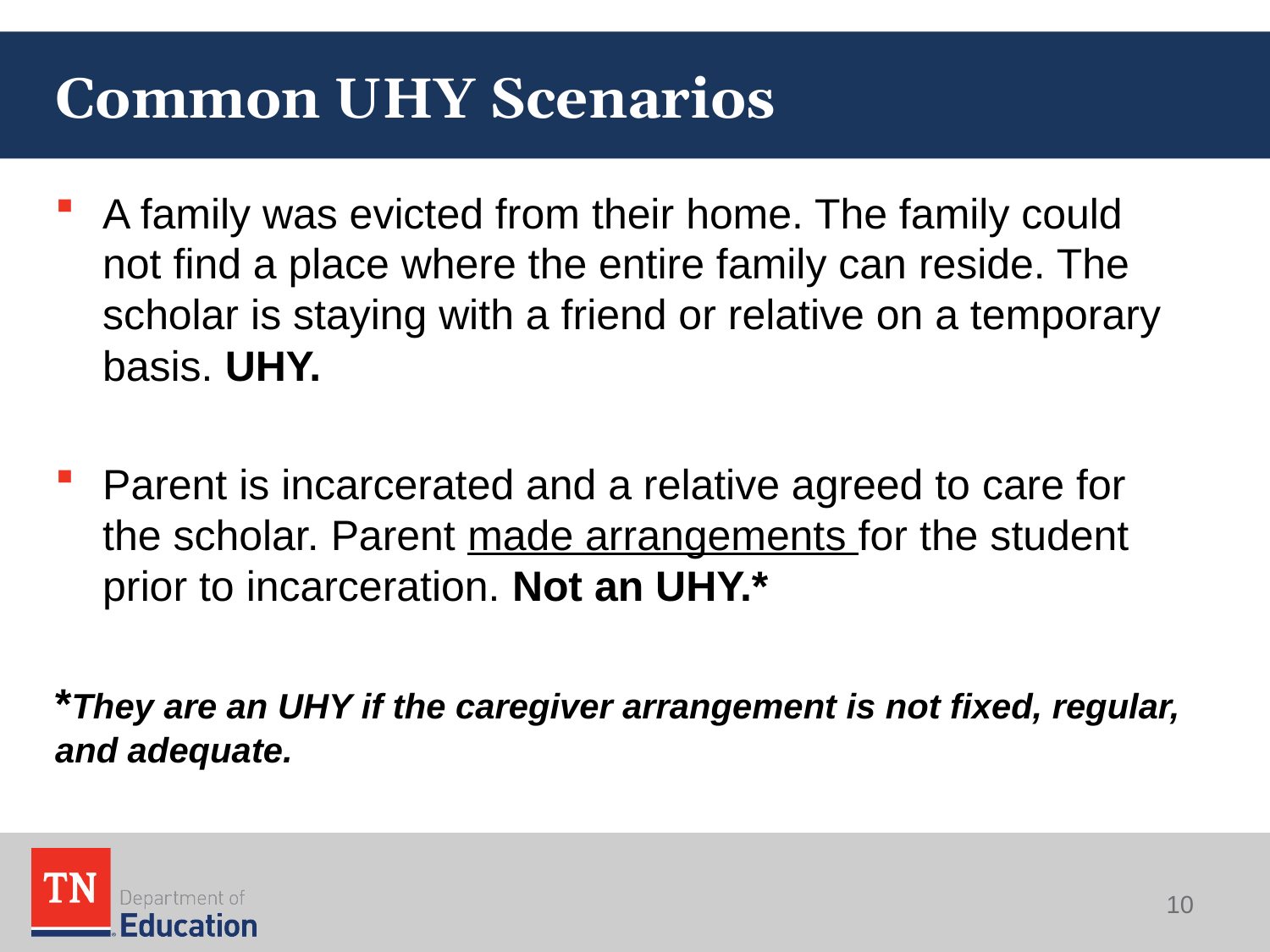

# Common UHY Scenarios
A family was evicted from their home. The family could not find a place where the entire family can reside. The scholar is staying with a friend or relative on a temporary basis. UHY.

Parent is incarcerated and a relative agreed to care for the scholar. Parent made arrangements for the student prior to incarceration. Not an UHY.*

*They are an UHY if the caregiver arrangement is not fixed, regular, and adequate.
10